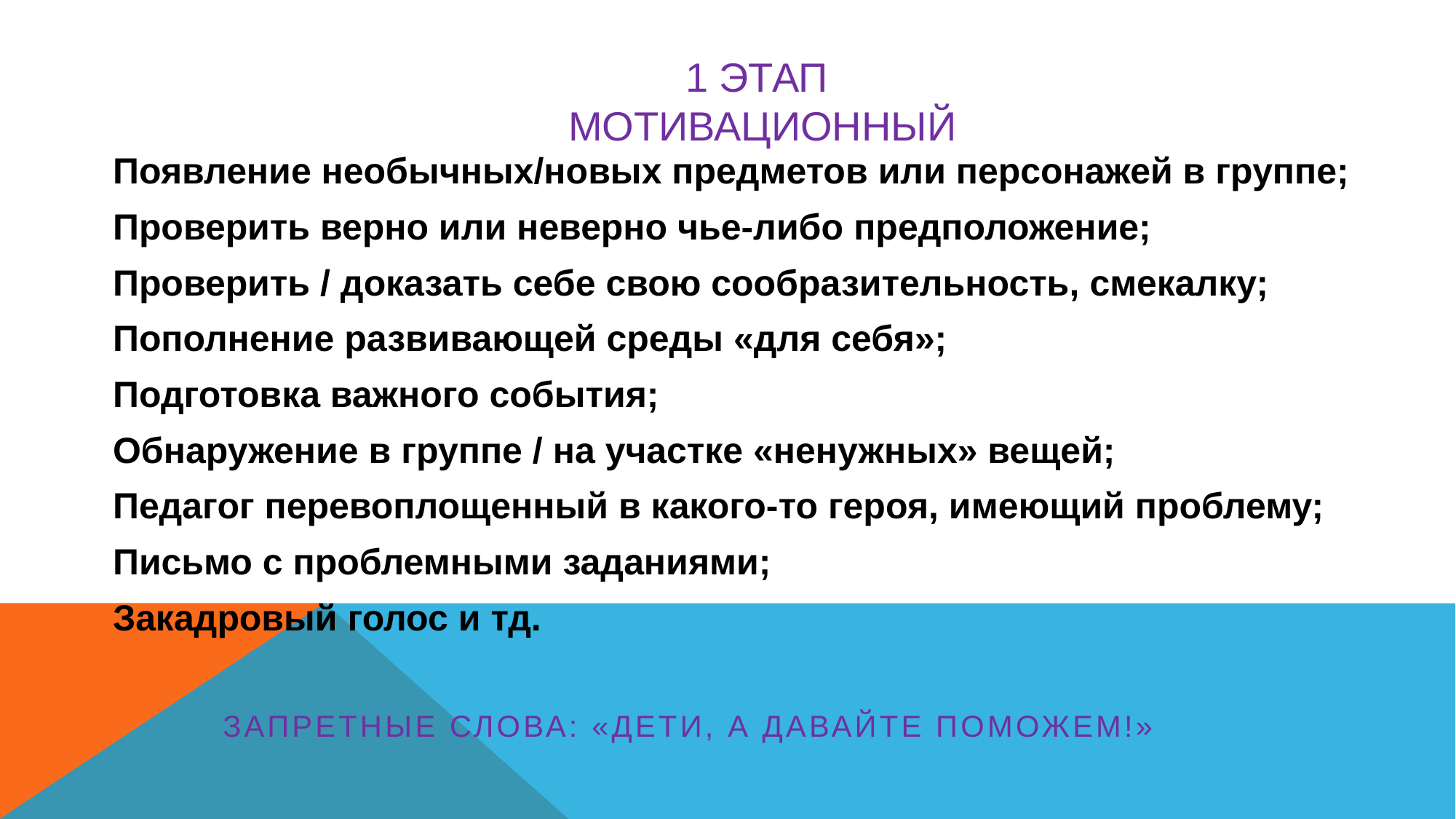

# 1 этап мотивационный
Появление необычных/новых предметов или персонажей в группе;
Проверить верно или неверно чье-либо предположение;
Проверить / доказать себе свою сообразительность, смекалку;
Пополнение развивающей среды «для себя»;
Подготовка важного события;
Обнаружение в группе / на участке «ненужных» вещей;
Педагог перевоплощенный в какого-то героя, имеющий проблему;
Письмо с проблемными заданиями;
Закадровый голос и тд.

Запретные слова: «дети, а давайте поможем!»